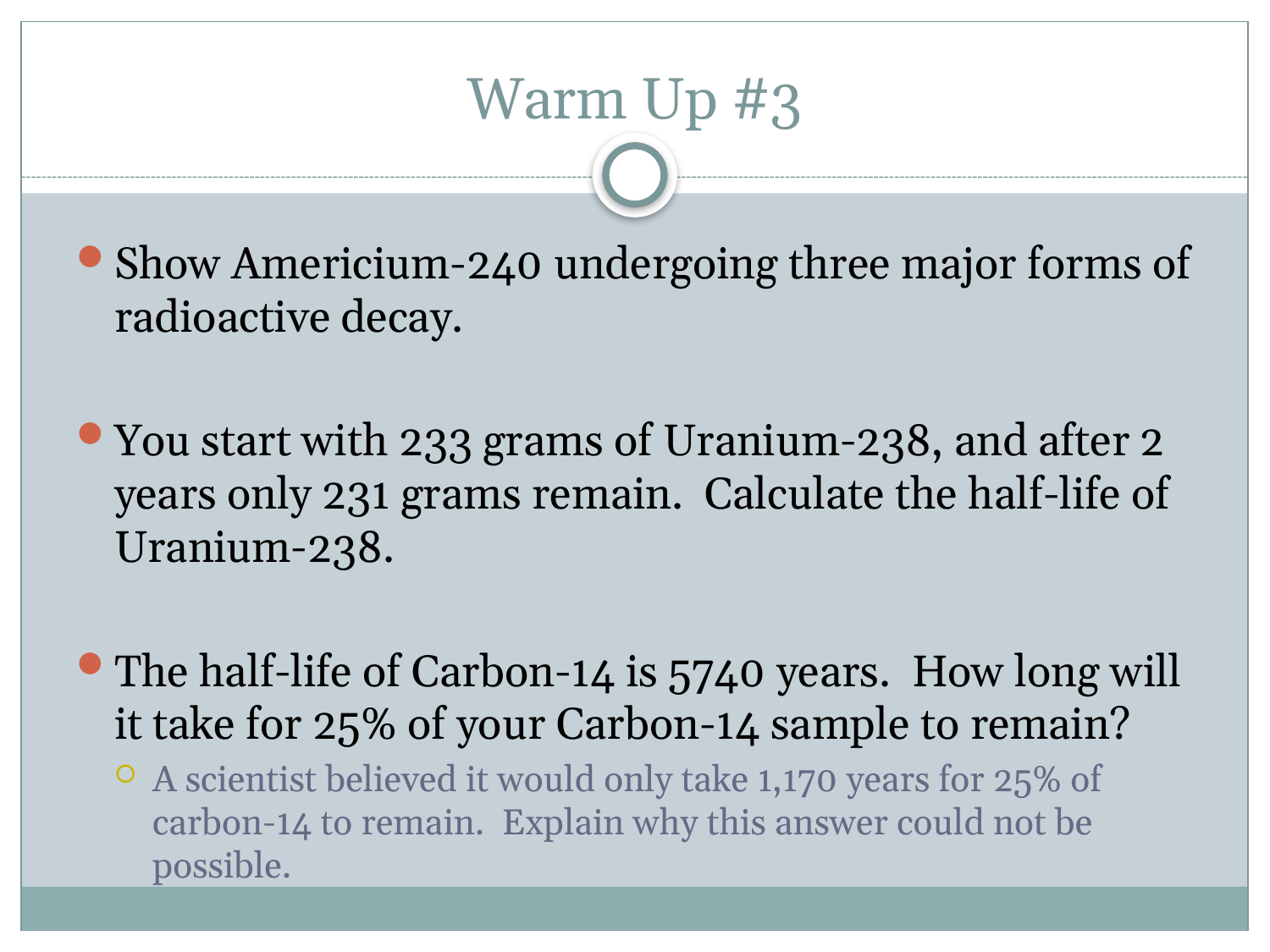

# Warm Up #3
Show Americium-240 undergoing three major forms of radioactive decay.

You start with 233 grams of Uranium-238, and after 2 years only 231 grams remain.  Calculate the half-life of Uranium-238.

The half-life of Carbon-14 is 5740 years.  How long will it take for 25% of your Carbon-14 sample to remain?
A scientist believed it would only take 1,170 years for 25% of carbon-14 to remain.  Explain why this answer could not be possible.